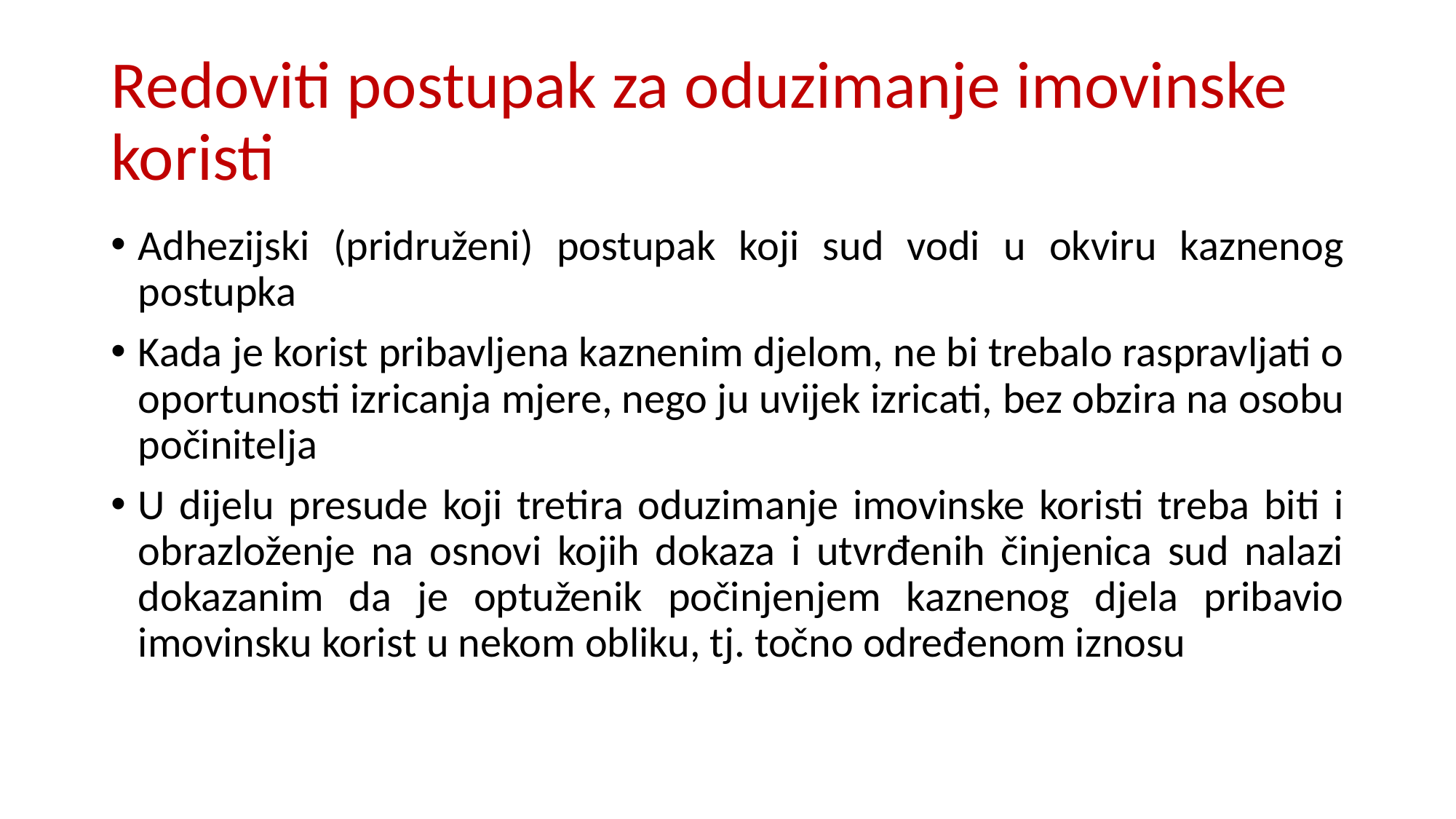

# Redoviti postupak za oduzimanje imovinske koristi
Adhezijski (pridruženi) postupak koji sud vodi u okviru kaznenog postupka
Kada je korist pribavljena kaznenim djelom, ne bi trebalo raspravljati o oportunosti izricanja mjere, nego ju uvijek izricati, bez obzira na osobu počinitelja
U dijelu presude koji tretira oduzimanje imovinske koristi treba biti i obrazloženje na osnovi kojih dokaza i utvrđenih činjenica sud nalazi dokazanim da je optuženik počinjenjem kaznenog djela pribavio imovinsku korist u nekom obliku, tj. točno određenom iznosu